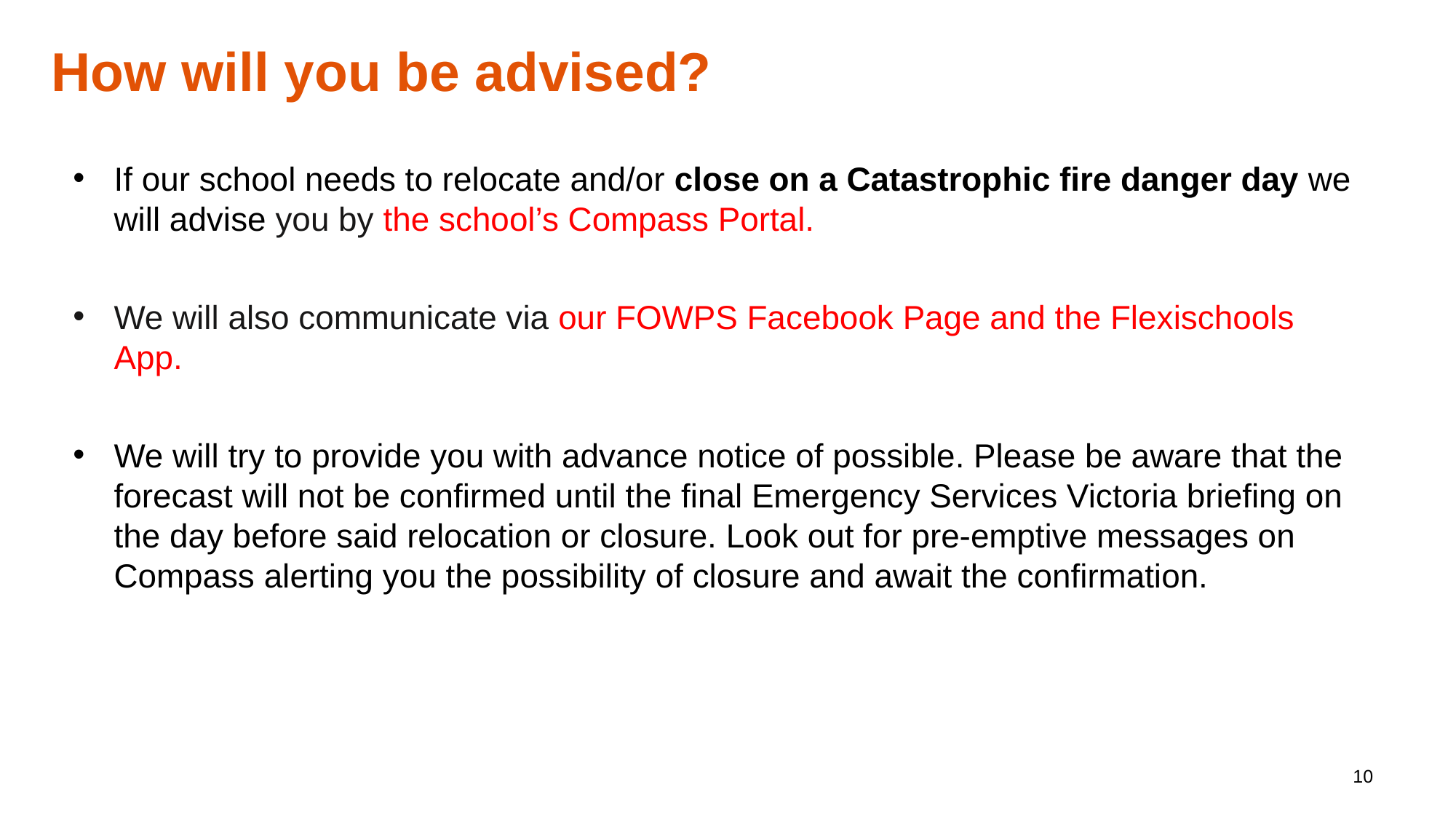

How will you be advised?
If our school needs to relocate and/or close on a Catastrophic fire danger day we will advise you by the school’s Compass Portal.

We will also communicate via our FOWPS Facebook Page and the Flexischools App.

We will try to provide you with advance notice of possible. Please be aware that the forecast will not be confirmed until the final Emergency Services Victoria briefing on the day before said relocation or closure. Look out for pre-emptive messages on Compass alerting you the possibility of closure and await the confirmation.